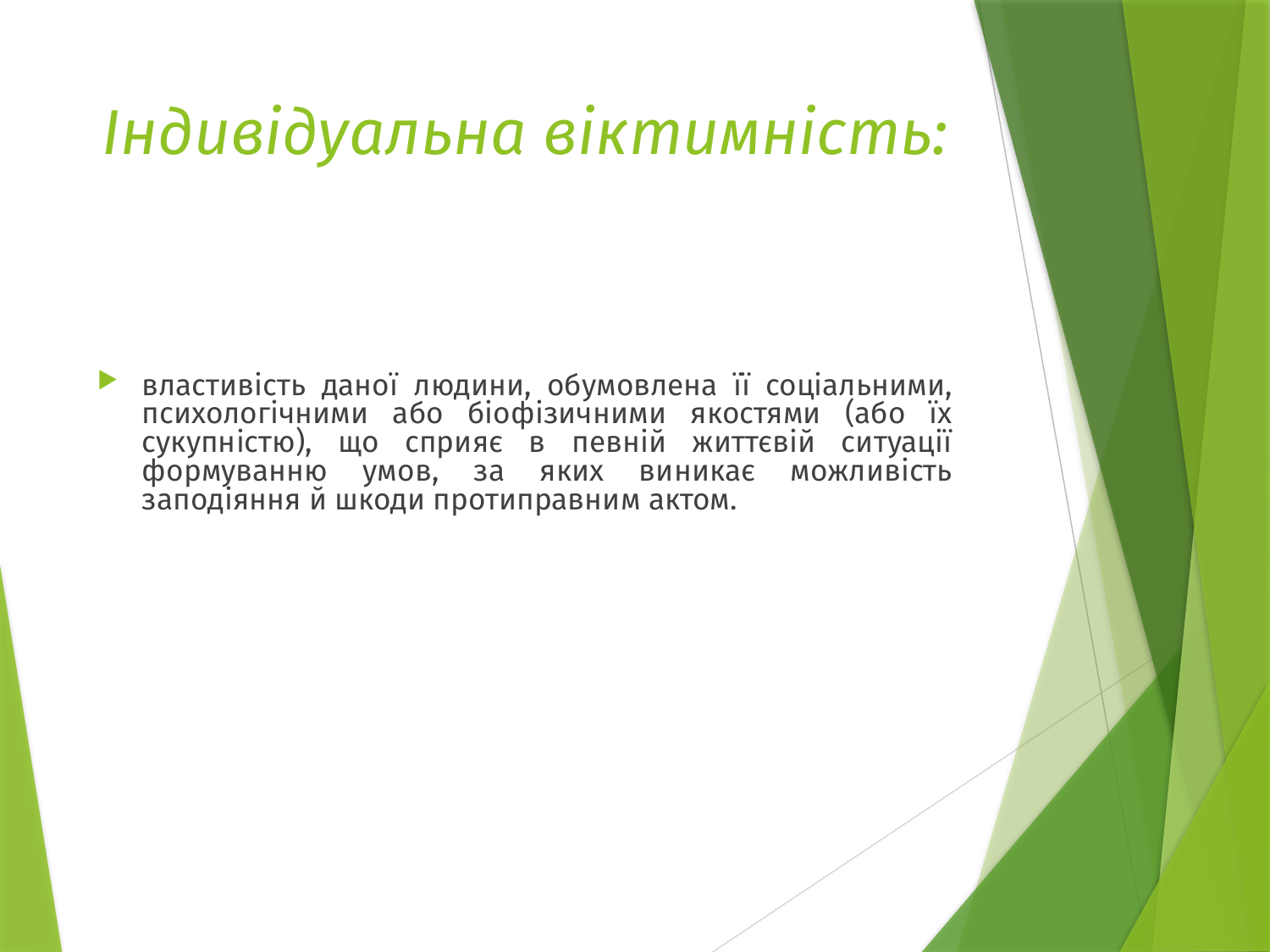

# Індивідуальна віктимність:
властивість даної людини, обумовлена її соціальними, психологічними або біофізичними якостями (або їх сукупністю), що сприяє в певній життєвій ситуації формуванню умов, за яких виникає можливість заподіяння й шкоди протиправним актом.